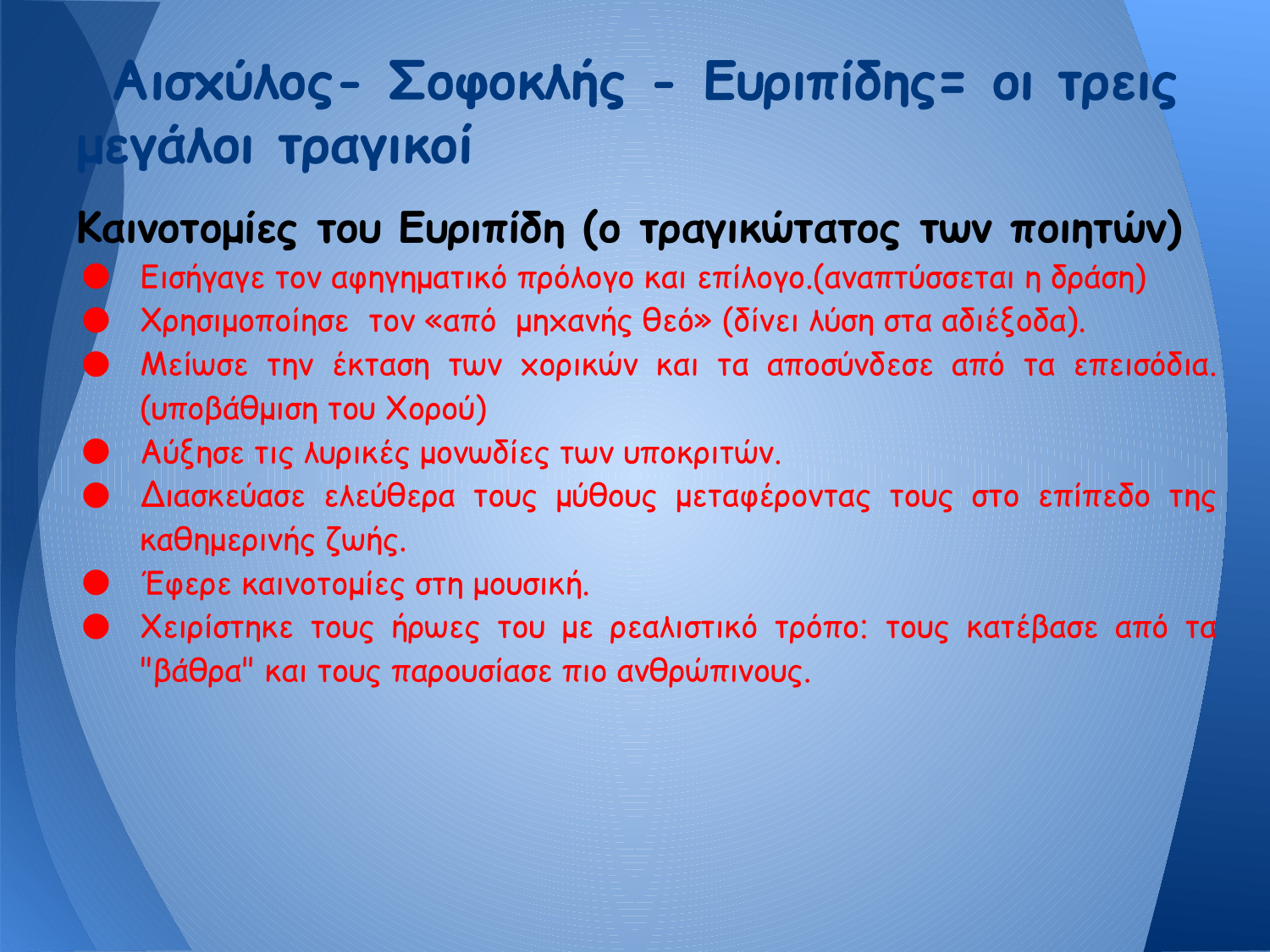

# Αισχύλος- Σοφοκλής - Ευριπίδης= οι τρεις μεγάλοι τραγικοί
Καινοτομίες του Ευριπίδη (ο τραγικώτατος των ποιητών)
Εισήγαγε τον αφηγηματικό πρόλογο και επίλογο.(αναπτύσσεται η δράση)
Χρησιμοποίησε  τον «από  μηχανής θεό» (δίνει λύση στα αδιέξοδα).
Μείωσε την έκταση των χορικών και τα αποσύνδεσε από τα επεισόδια. (υποβάθμιση του Χορού)
Αύξησε τις λυρικές μονωδίες των υποκριτών.
Διασκεύασε ελεύθερα τους μύθους μεταφέροντας τους στο επίπεδο της καθημερινής ζωής.
Έφερε καινοτομίες στη μουσική.
Χειρίστηκε τους ήρωες του με ρεαλιστικό τρόπο: τους κατέβασε από τα "βάθρα" και τους παρουσίασε πιο ανθρώπινους.